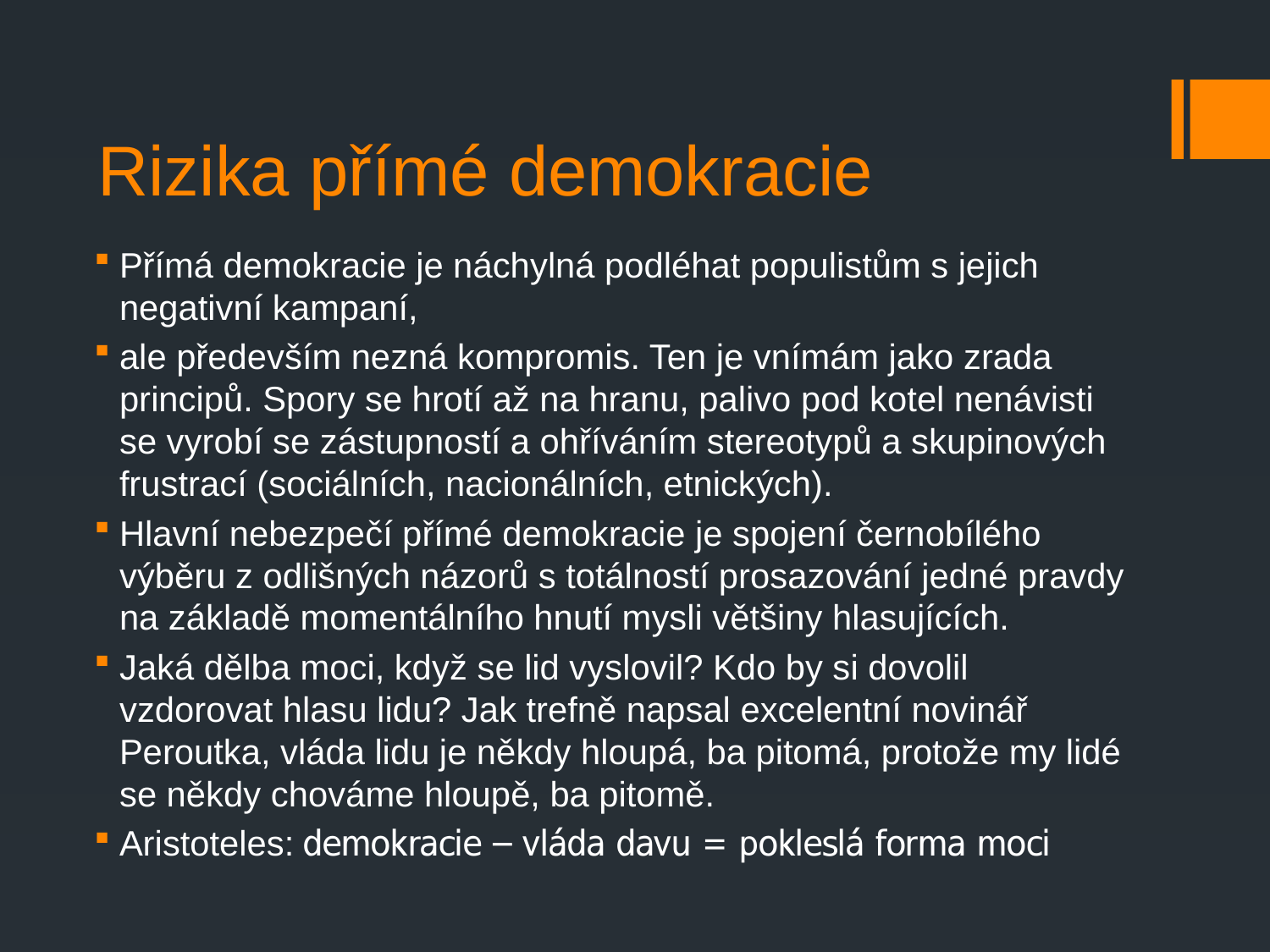

# Rizika přímé demokracie
Přímá demokracie je náchylná podléhat populistům s jejich negativní kampaní,
ale především nezná kompromis. Ten je vnímám jako zrada principů. Spory se hrotí až na hranu, palivo pod kotel nenávisti se vyrobí se zástupností a ohříváním stereotypů a skupinových frustrací (sociálních, nacionálních, etnických).
Hlavní nebezpečí přímé demokracie je spojení černobílého výběru z odlišných názorů s totálností prosazování jedné pravdy na základě momentálního hnutí mysli většiny hlasujících.
Jaká dělba moci, když se lid vyslovil? Kdo by si dovolil vzdorovat hlasu lidu? Jak trefně napsal excelentní novinář Peroutka, vláda lidu je někdy hloupá, ba pitomá, protože my lidé se někdy chováme hloupě, ba pitomě.
Aristoteles: demokracie – vláda davu = pokleslá forma moci